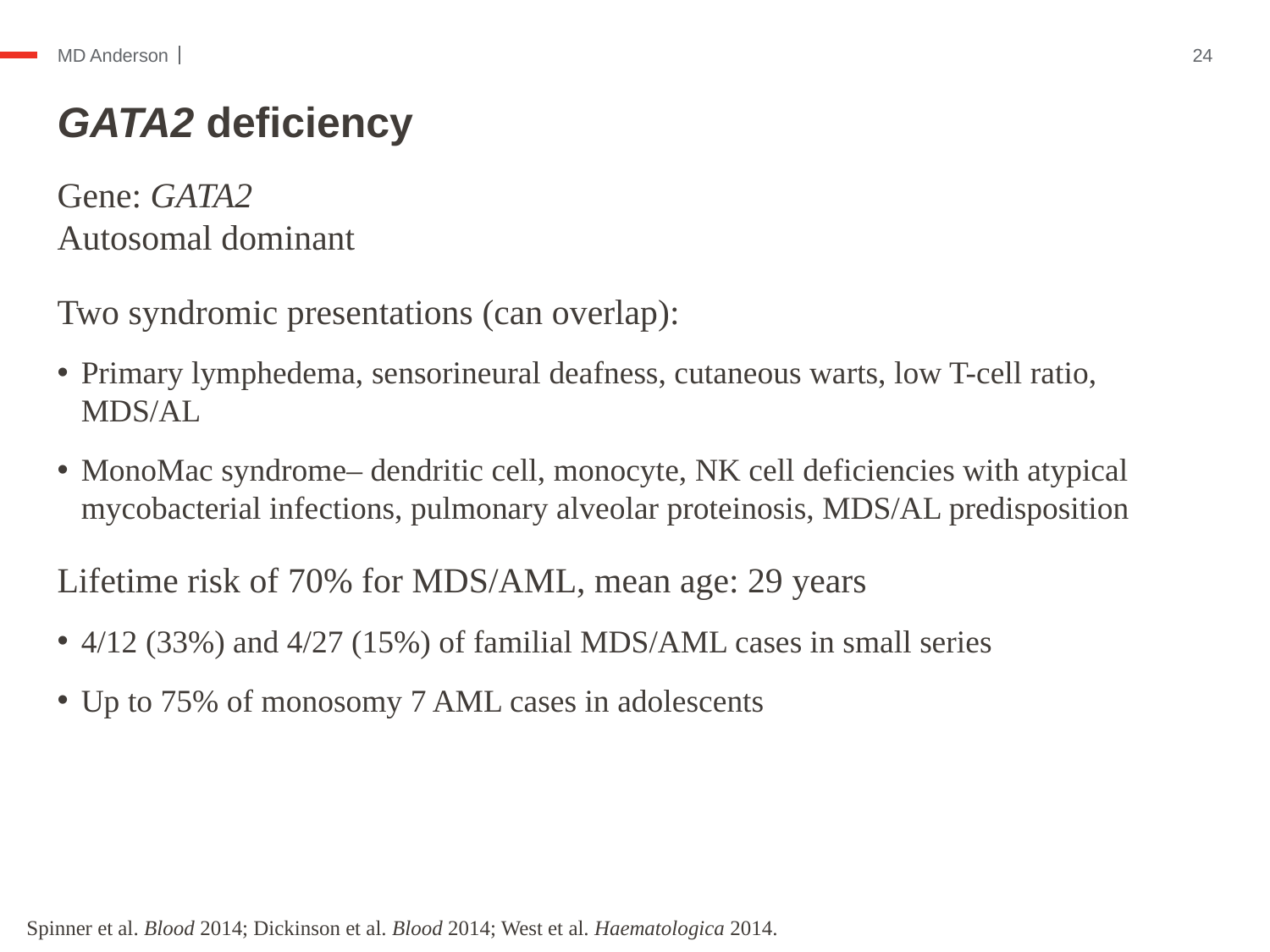

24
# GATA2 deficiency
Gene: GATA2
Autosomal dominant
Two syndromic presentations (can overlap):
Primary lymphedema, sensorineural deafness, cutaneous warts, low T-cell ratio, MDS/AL
MonoMac syndrome– dendritic cell, monocyte, NK cell deficiencies with atypical mycobacterial infections, pulmonary alveolar proteinosis, MDS/AL predisposition
Lifetime risk of 70% for MDS/AML, mean age: 29 years
4/12 (33%) and 4/27 (15%) of familial MDS/AML cases in small series
Up to 75% of monosomy 7 AML cases in adolescents

Spinner et al. Blood 2014; Dickinson et al. Blood 2014; West et al. Haematologica 2014.